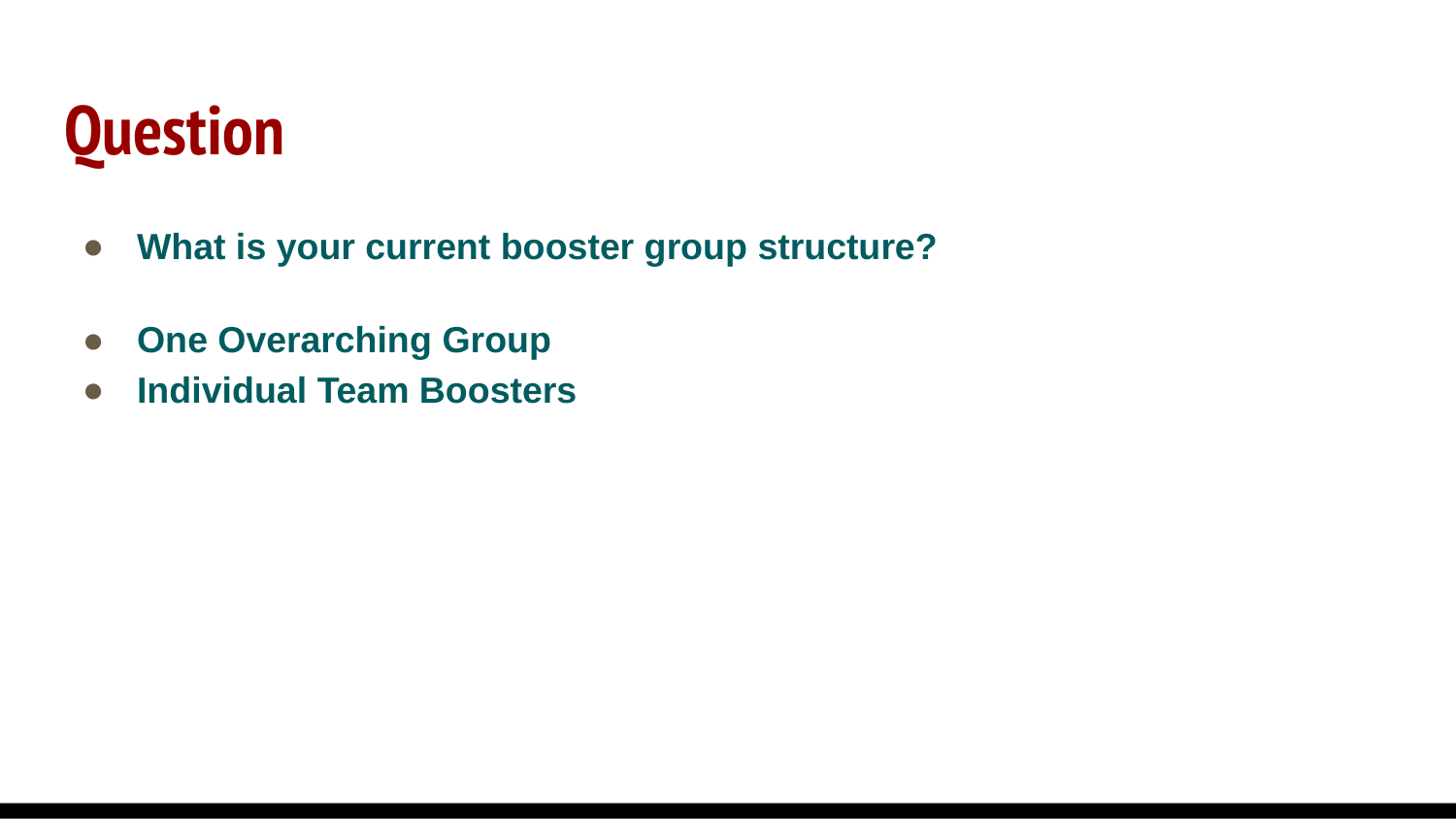

# Question
What is your current booster group structure?
One Overarching Group
Individual Team Boosters